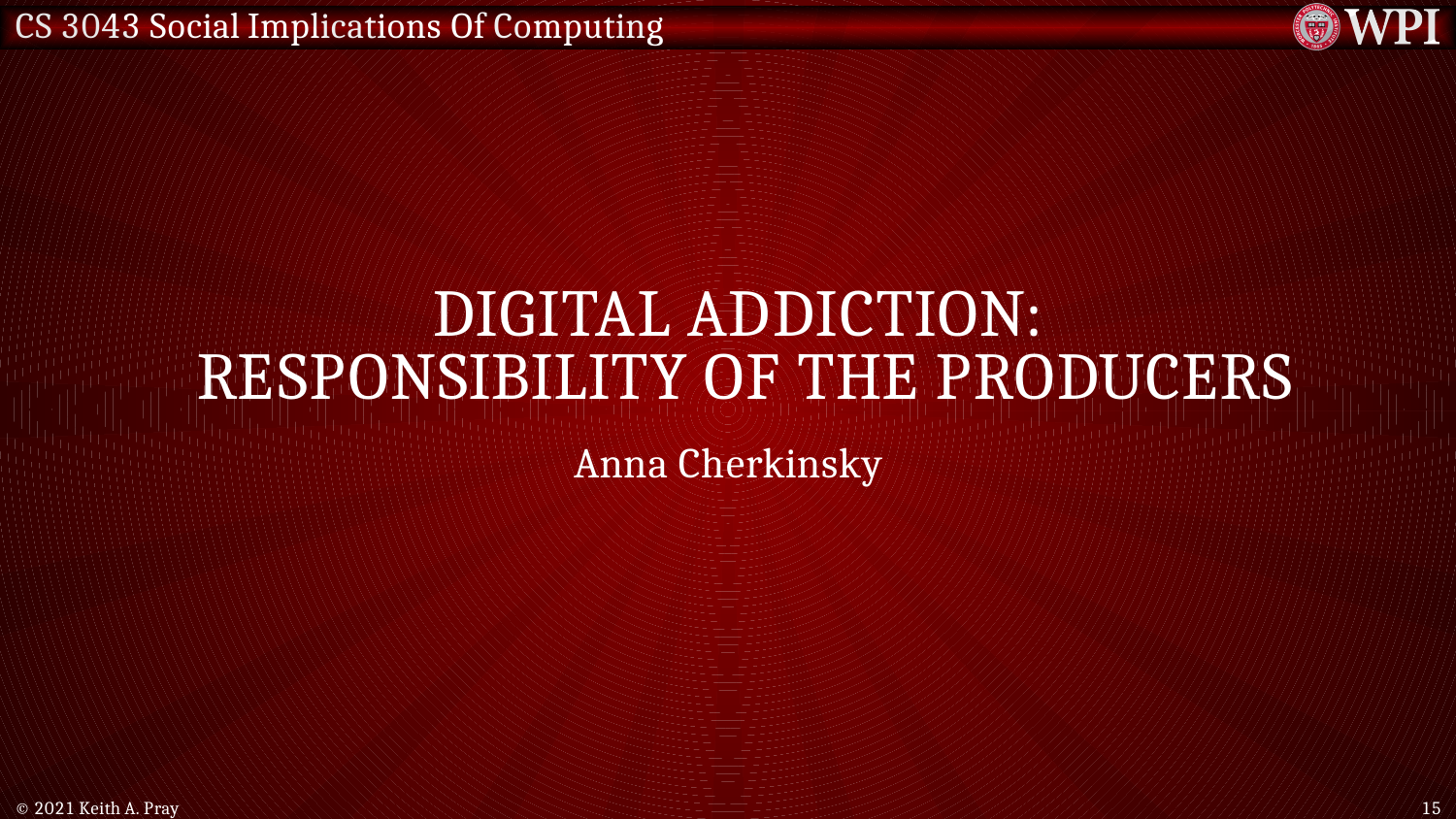

# Digital addiction: responsibility of the Producers
Anna Cherkinsky
© 2021 Keith A. Pray
15